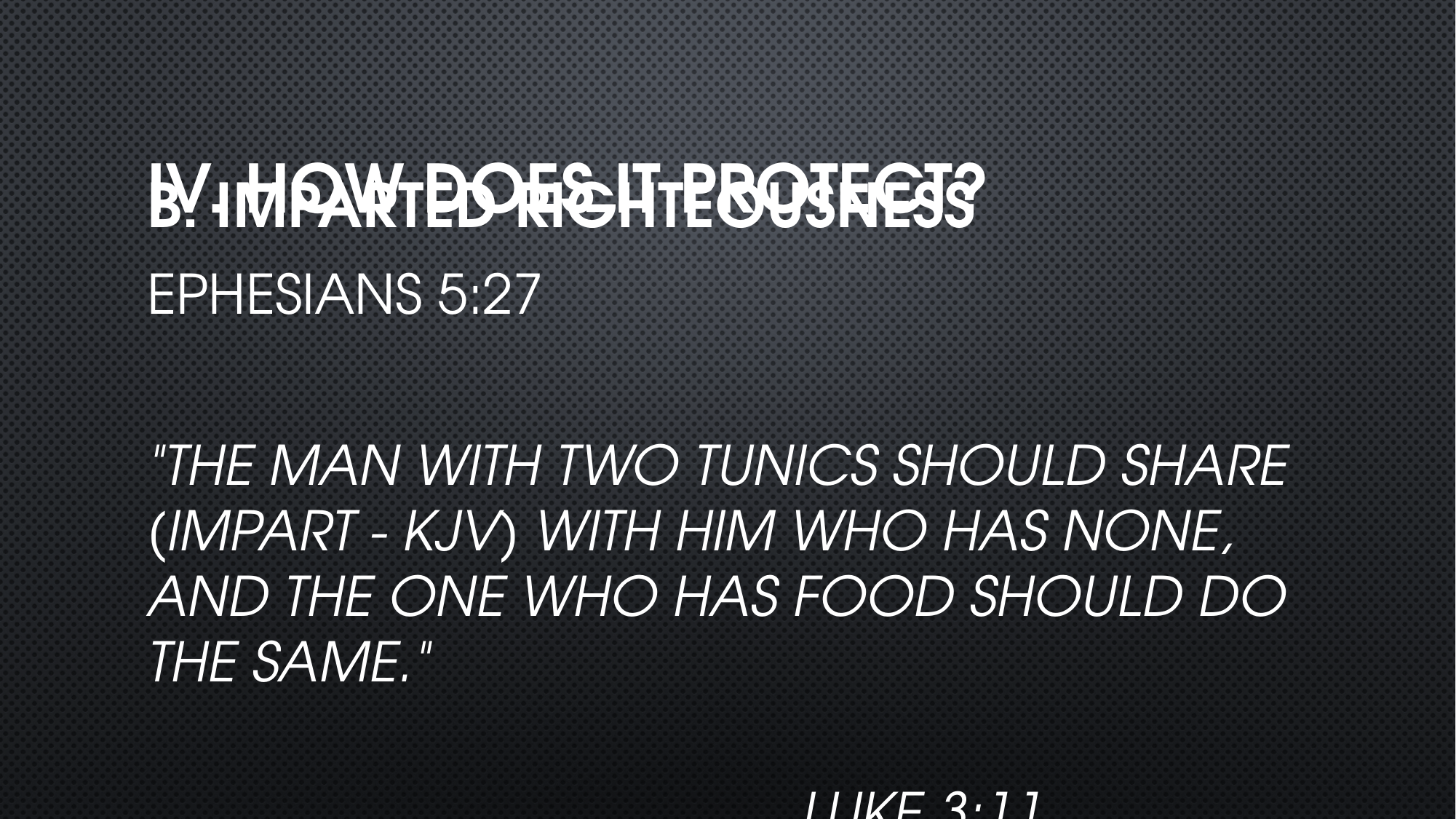

# IV. HOW DOES IT PROTECT?
B. Imparted Righteousness
Ephesians 5:27

"The man with two tunics should share (impart - KJV) with him who has none, and the one who has food should do the same."
																Luke 3:11